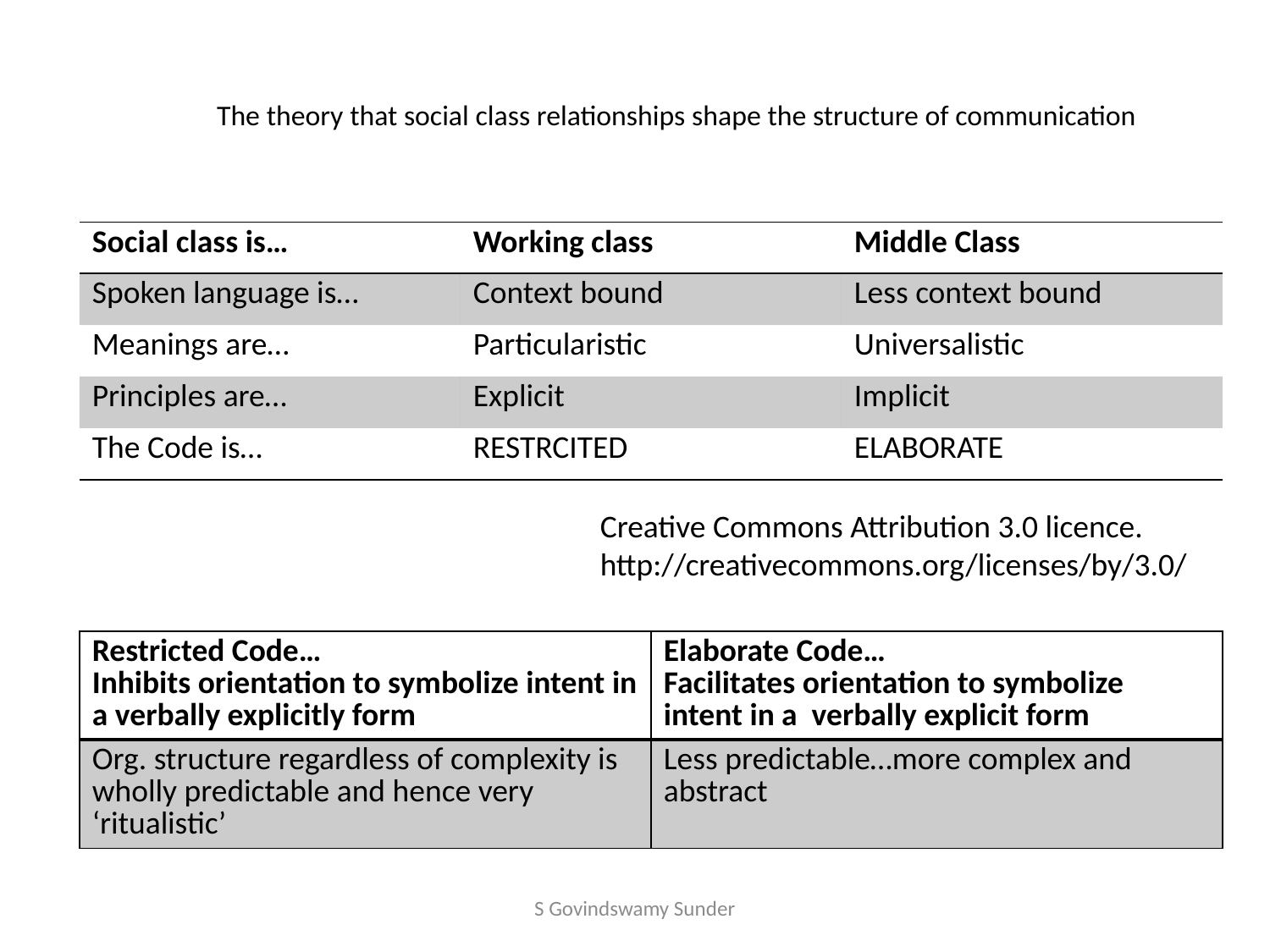

# The theory that social class relationships shape the structure of communication
| Social class is… | Working class | Middle Class |
| --- | --- | --- |
| Spoken language is… | Context bound | Less context bound |
| Meanings are… | Particularistic | Universalistic |
| Principles are… | Explicit | Implicit |
| The Code is… | RESTRCITED | ELABORATE |
Creative Commons Attribution 3.0 licence. http://creativecommons.org/licenses/by/3.0/
| Restricted Code… Inhibits orientation to symbolize intent in a verbally explicitly form | Elaborate Code… Facilitates orientation to symbolize intent in a verbally explicit form |
| --- | --- |
| Org. structure regardless of complexity is wholly predictable and hence very ‘ritualistic’ | Less predictable…more complex and abstract |
S Govindswamy Sunder